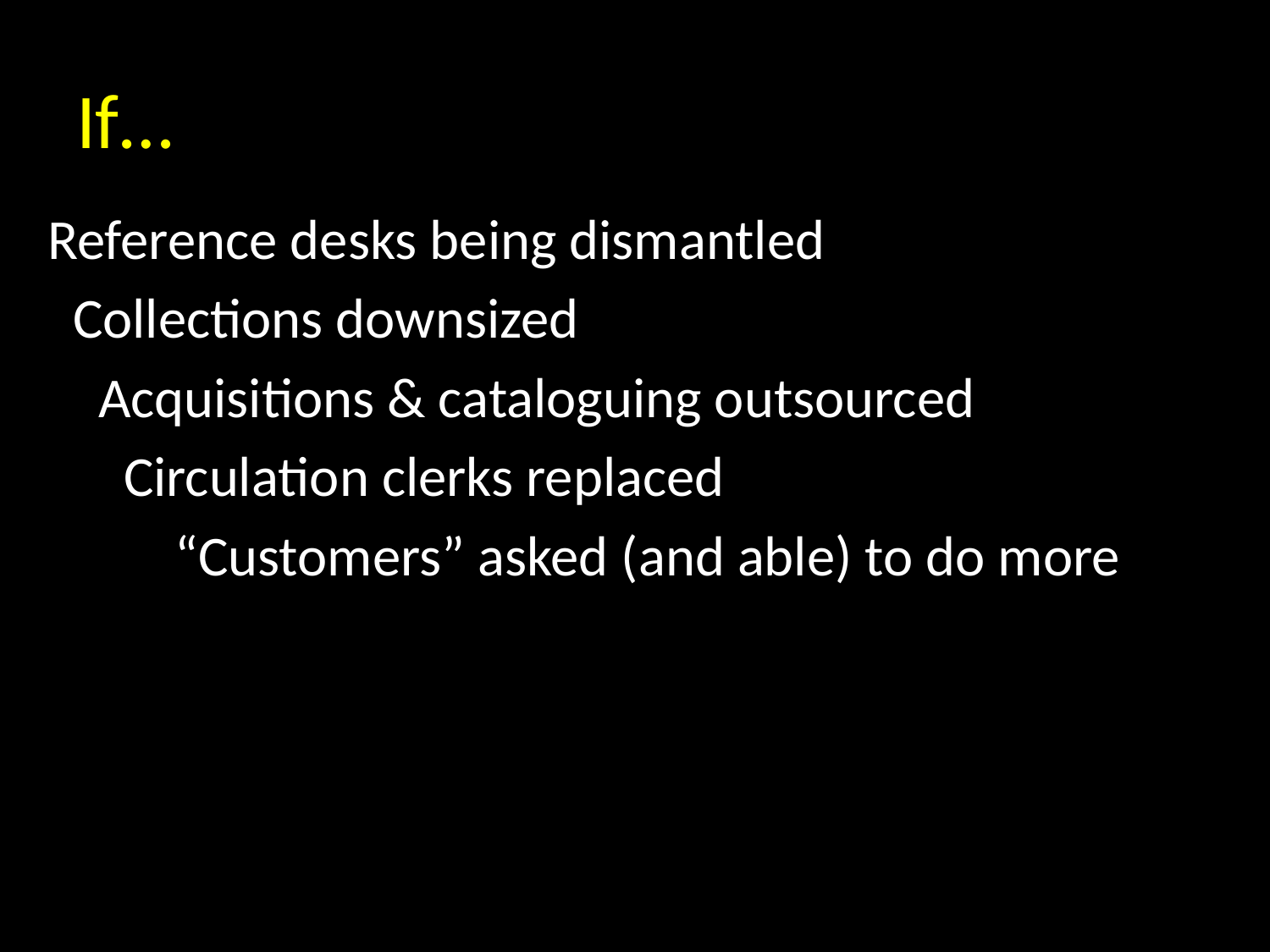

# If…
Reference desks being dismantled
  Collections downsized
    Acquisitions & cataloguing outsourced
      Circulation clerks replaced
	“Customers” asked (and able) to do more